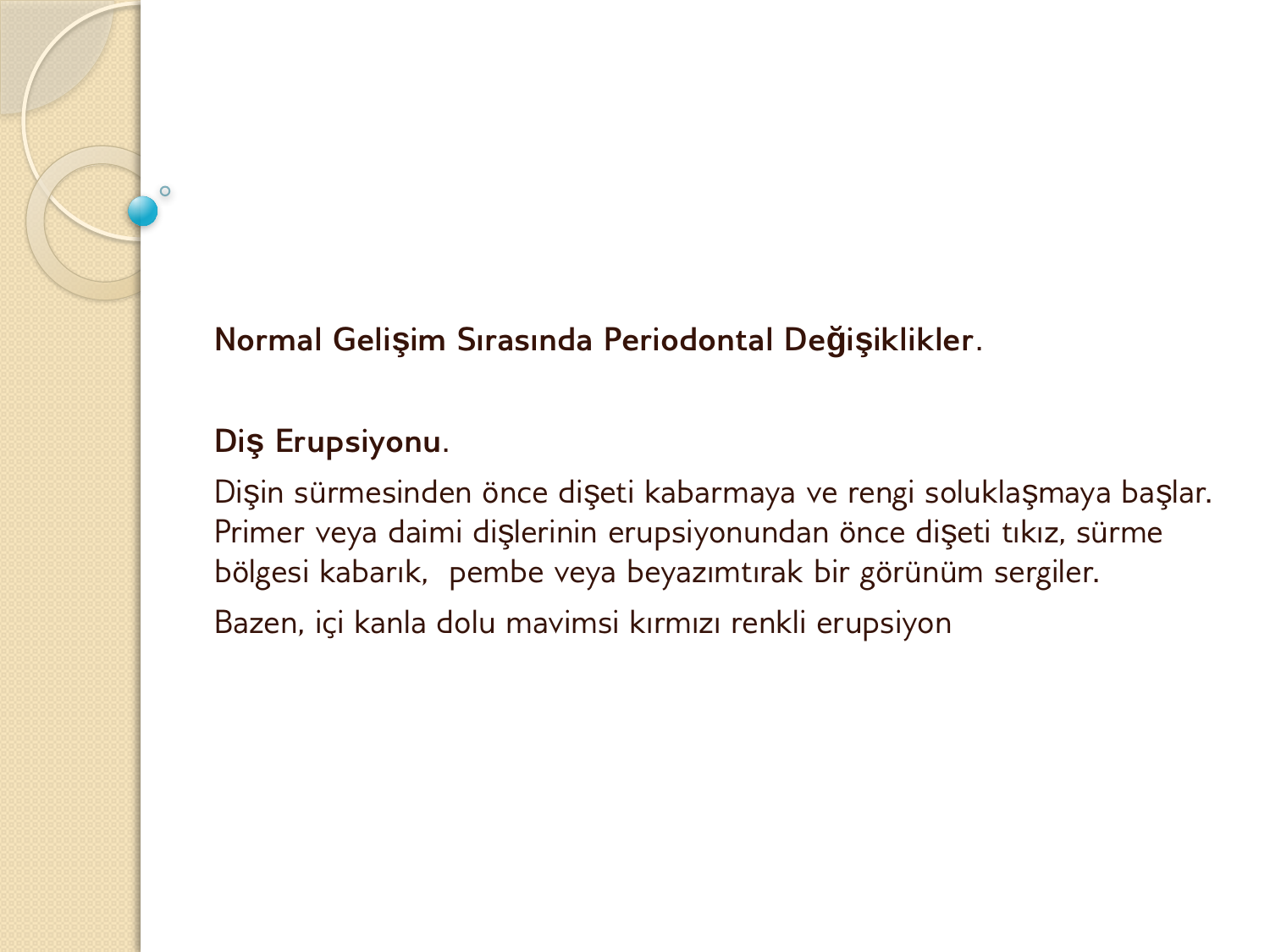

#
Normal Gelişim Sırasında Periodontal Değişiklikler.

Diş Erupsiyonu.
Dişin sürmesinden önce dişeti kabarmaya ve rengi soluklaşmaya başlar. Primer veya daimi dişlerinin erupsiyonundan önce dişeti tıkız, sürme bölgesi kabarık,  pembe veya beyazımtırak bir görünüm sergiler.
Bazen, içi kanla dolu mavimsi kırmızı renkli erupsiyon